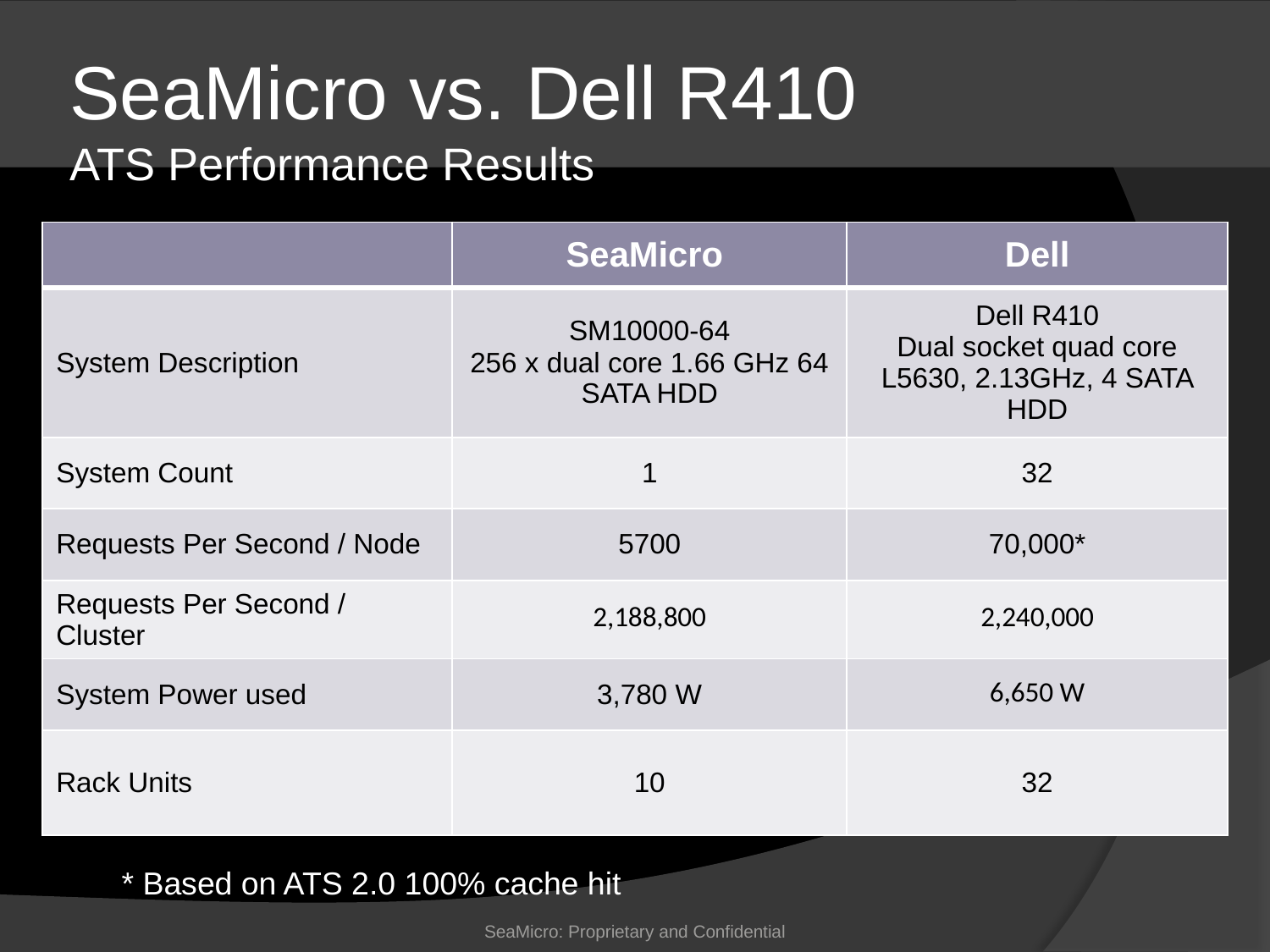

# SeaMicro vs. Dell R410 ATS Performance Results
|  | SeaMicro | Dell |
| --- | --- | --- |
| System Description | SM10000-64 256 x dual core 1.66 GHz 64 SATA HDD | Dell R410 Dual socket quad core L5630, 2.13GHz, 4 SATA HDD |
| System Count | 1 | 32 |
| Requests Per Second / Node | 5700 | 70,000\* |
| Requests Per Second / Cluster | 2,188,800 | 2,240,000 |
| System Power used | 3,780 W | 6,650 W |
| Rack Units | 10 | 32 |
* Based on ATS 2.0 100% cache hit
SeaMicro: Proprietary and Confidential